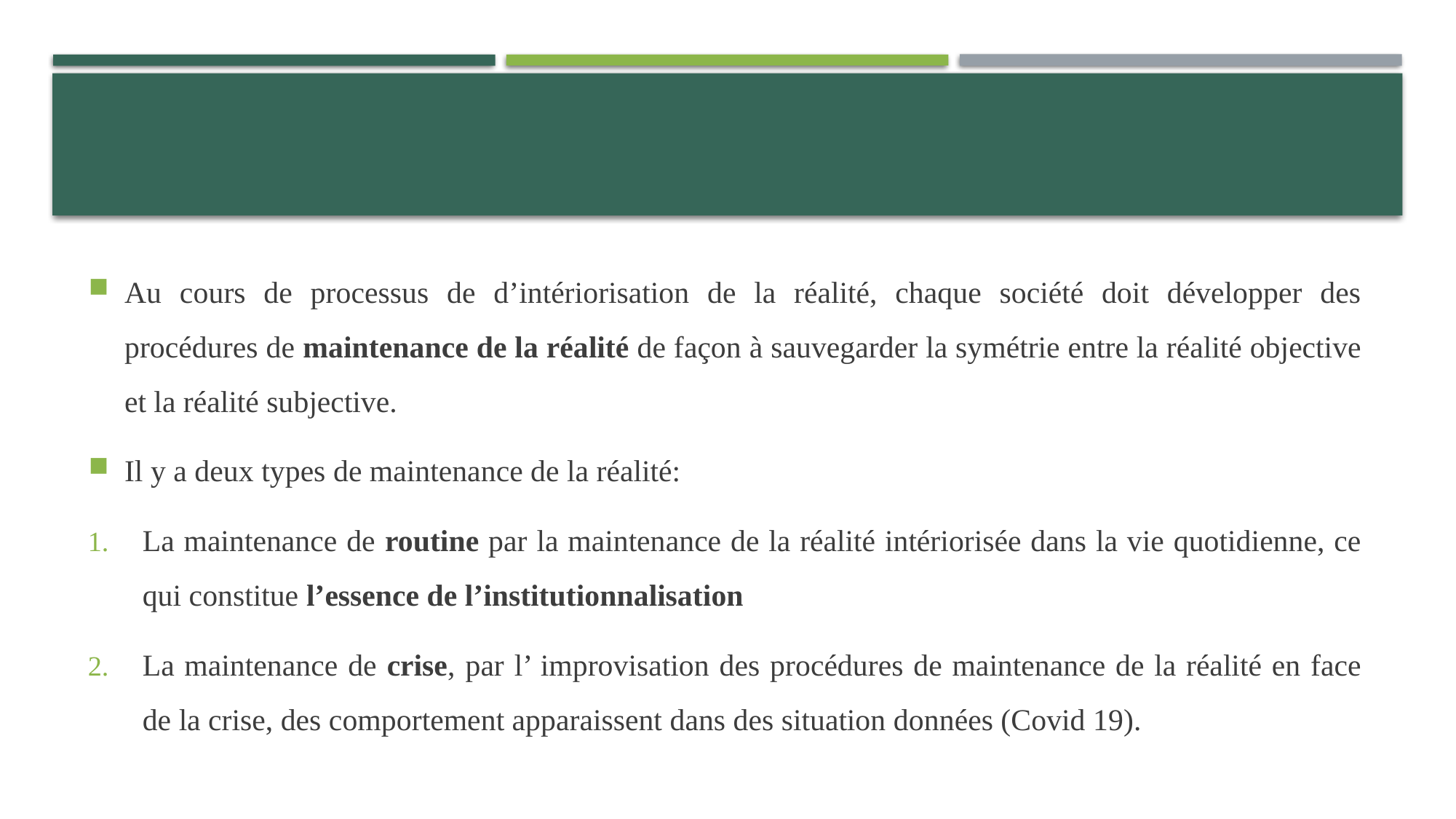

Au cours de processus de d’intériorisation de la réalité, chaque société doit développer des procédures de maintenance de la réalité de façon à sauvegarder la symétrie entre la réalité objective et la réalité subjective.
Il y a deux types de maintenance de la réalité:
La maintenance de routine par la maintenance de la réalité intériorisée dans la vie quotidienne, ce qui constitue l’essence de l’institutionnalisation
La maintenance de crise, par l’ improvisation des procédures de maintenance de la réalité en face de la crise, des comportement apparaissent dans des situation données (Covid 19).